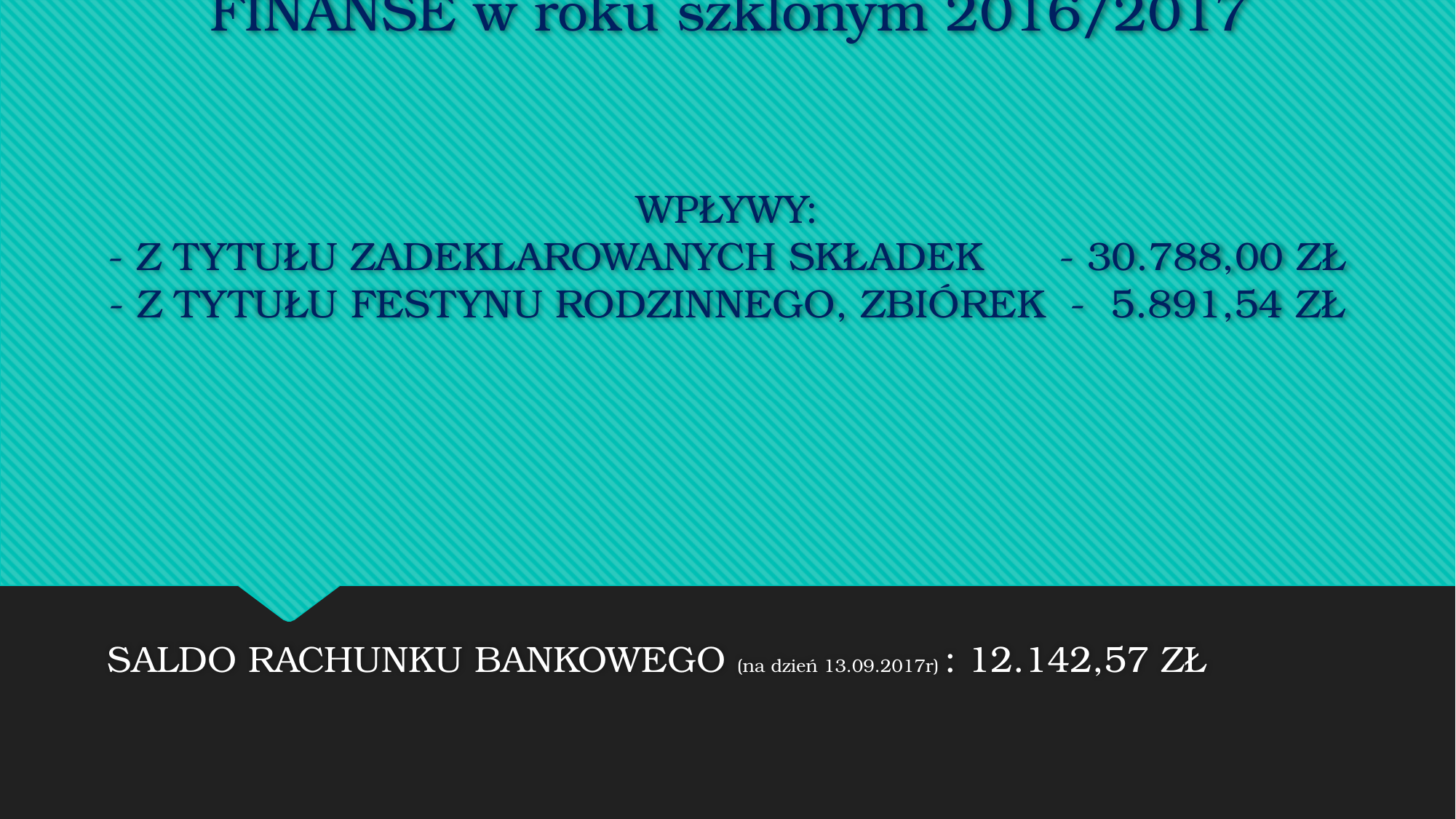

# FINANSE w roku szklonym 2016/2017  WPŁYWY: - Z TYTUŁU ZADEKLAROWANYCH SKŁADEK      - 30.788,00 ZŁ - Z TYTUŁU FESTYNU RODZINNEGO, ZBIÓREK  -  5.891,54 ZŁ
SALDO RACHUNKU BANKOWEGO (na dzień 13.09.2017r) : 12.142,57 ZŁ